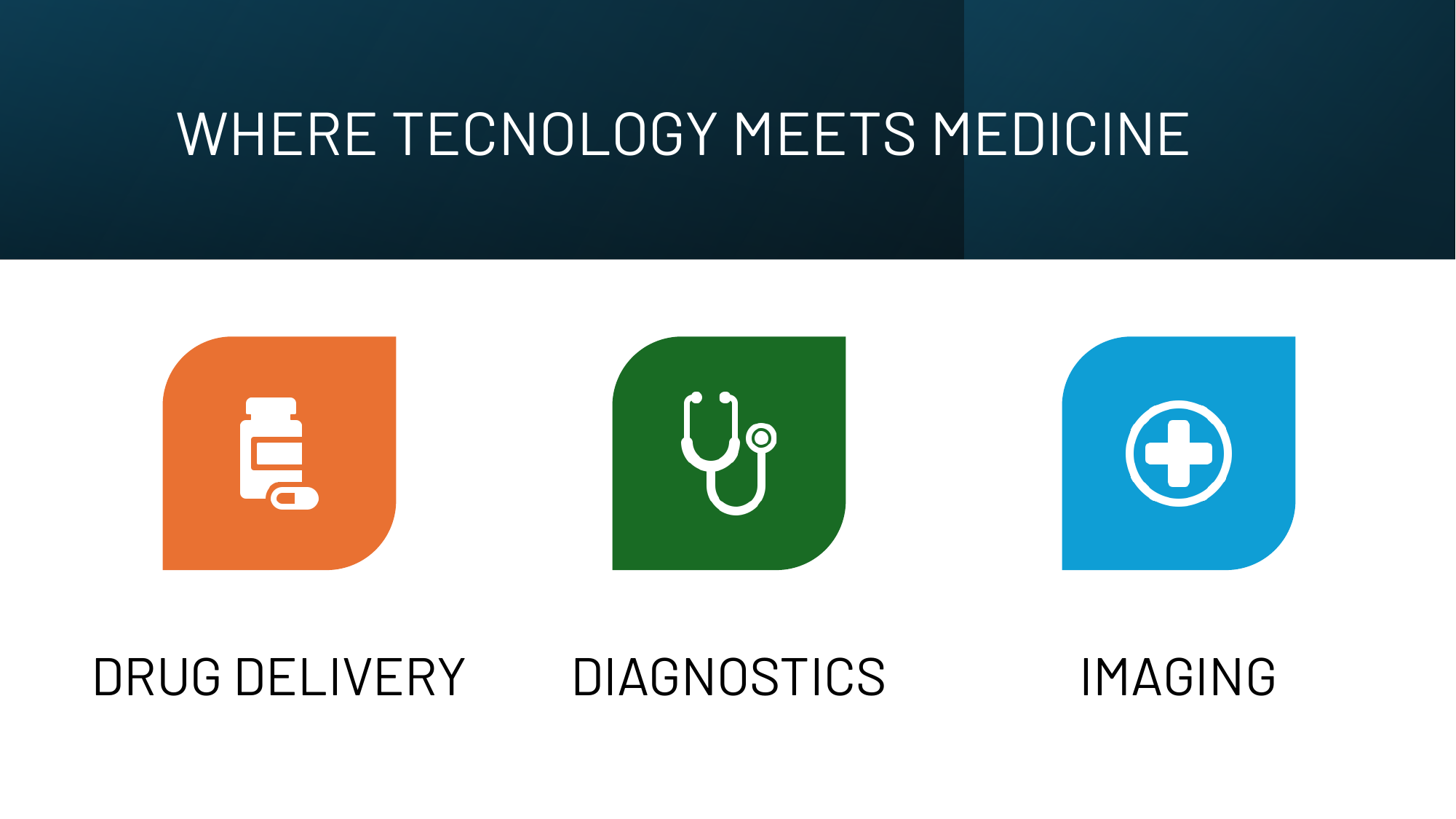

# WHERE TECNOLOGY MEETS MEDICINE
Drug delivery
Diagnostics
Imaging